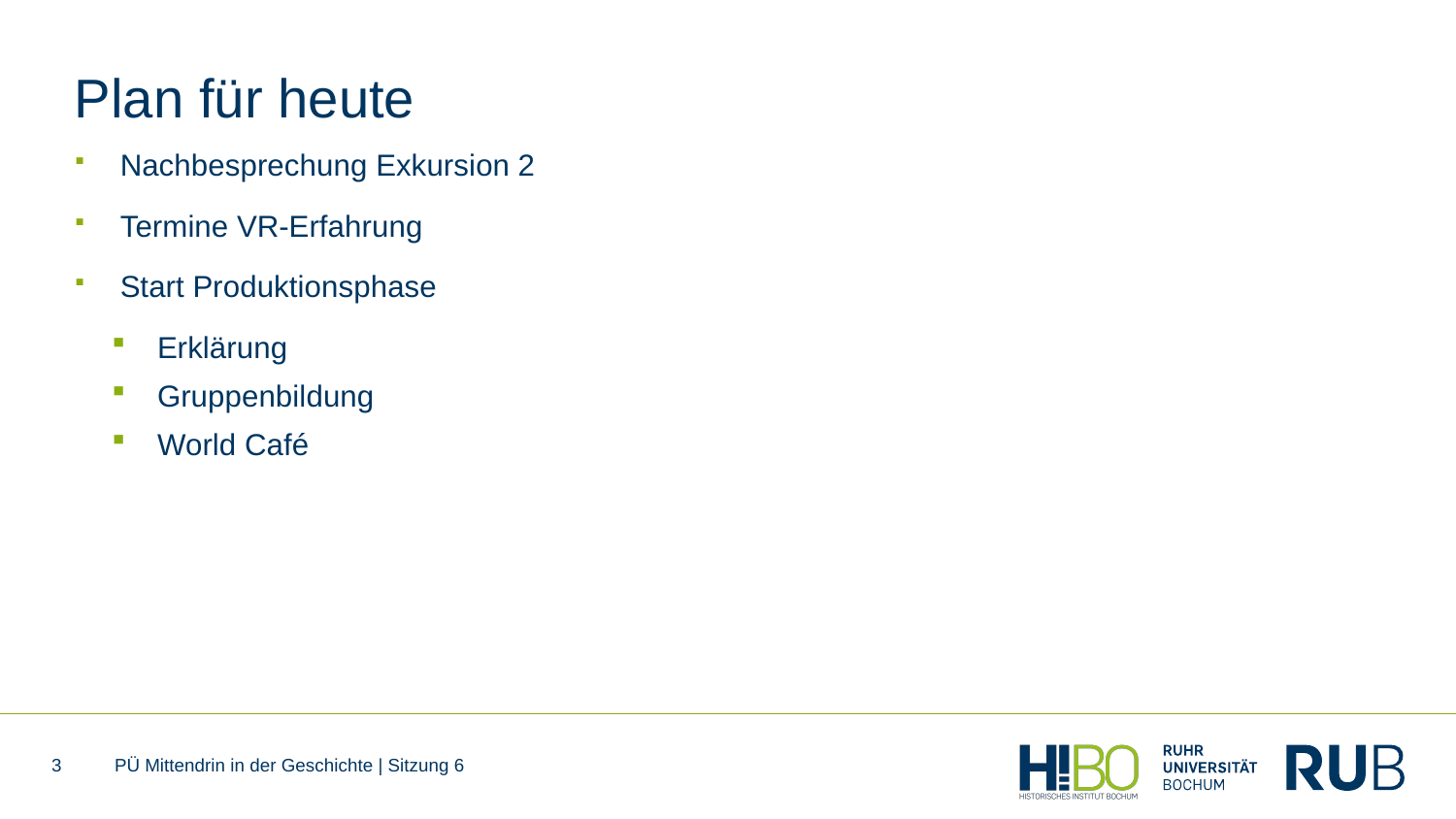

# Plan für heute
Nachbesprechung Exkursion 2
Termine VR-Erfahrung
Start Produktionsphase
Erklärung
Gruppenbildung
World Café
3
PÜ Mittendrin in der Geschichte | Sitzung 6